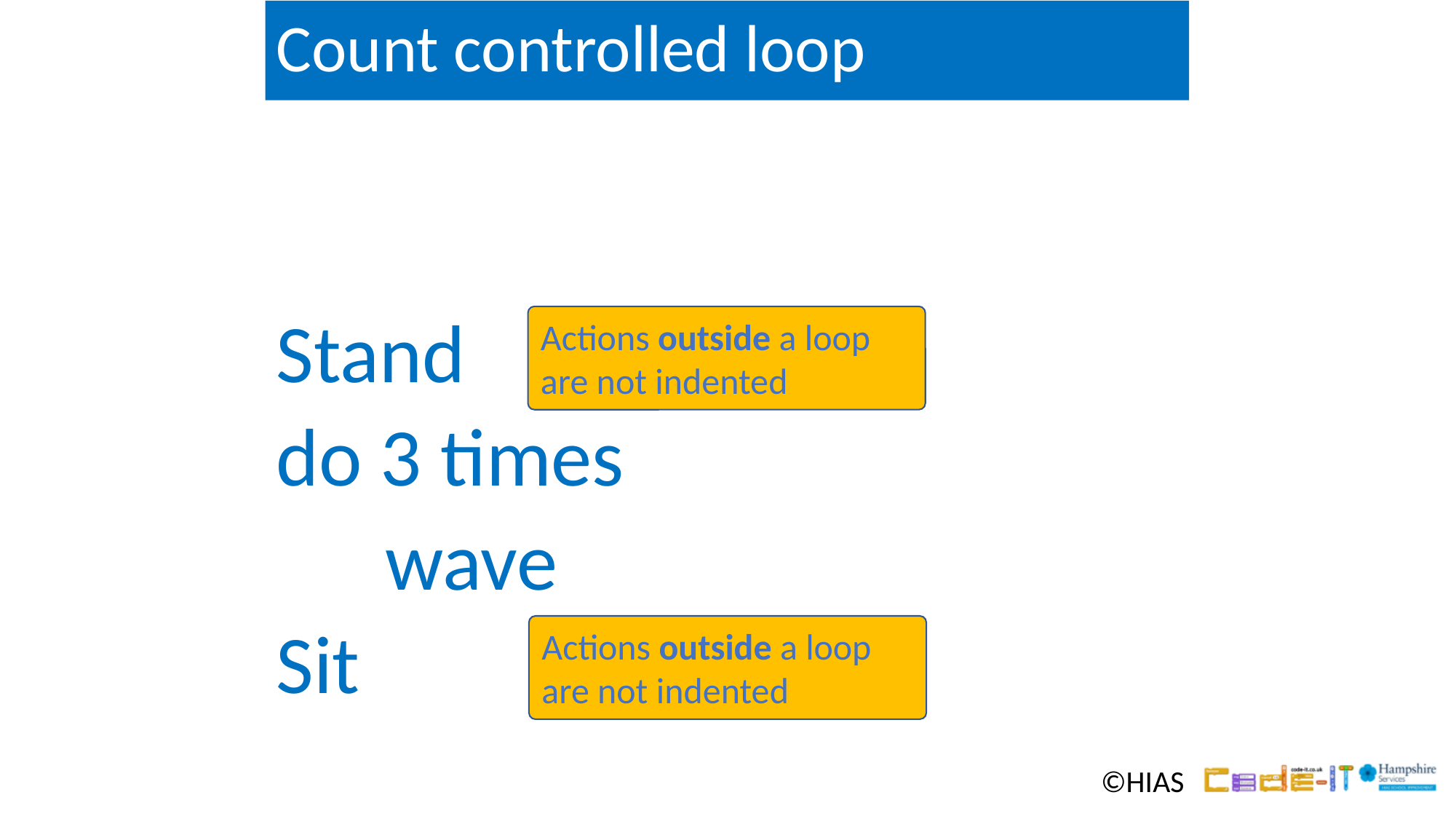

# Count controlled loop
Stand
do 3 times
	wave
Sit

Actions outside a loop are not indented
Actions outside a loop are not indented